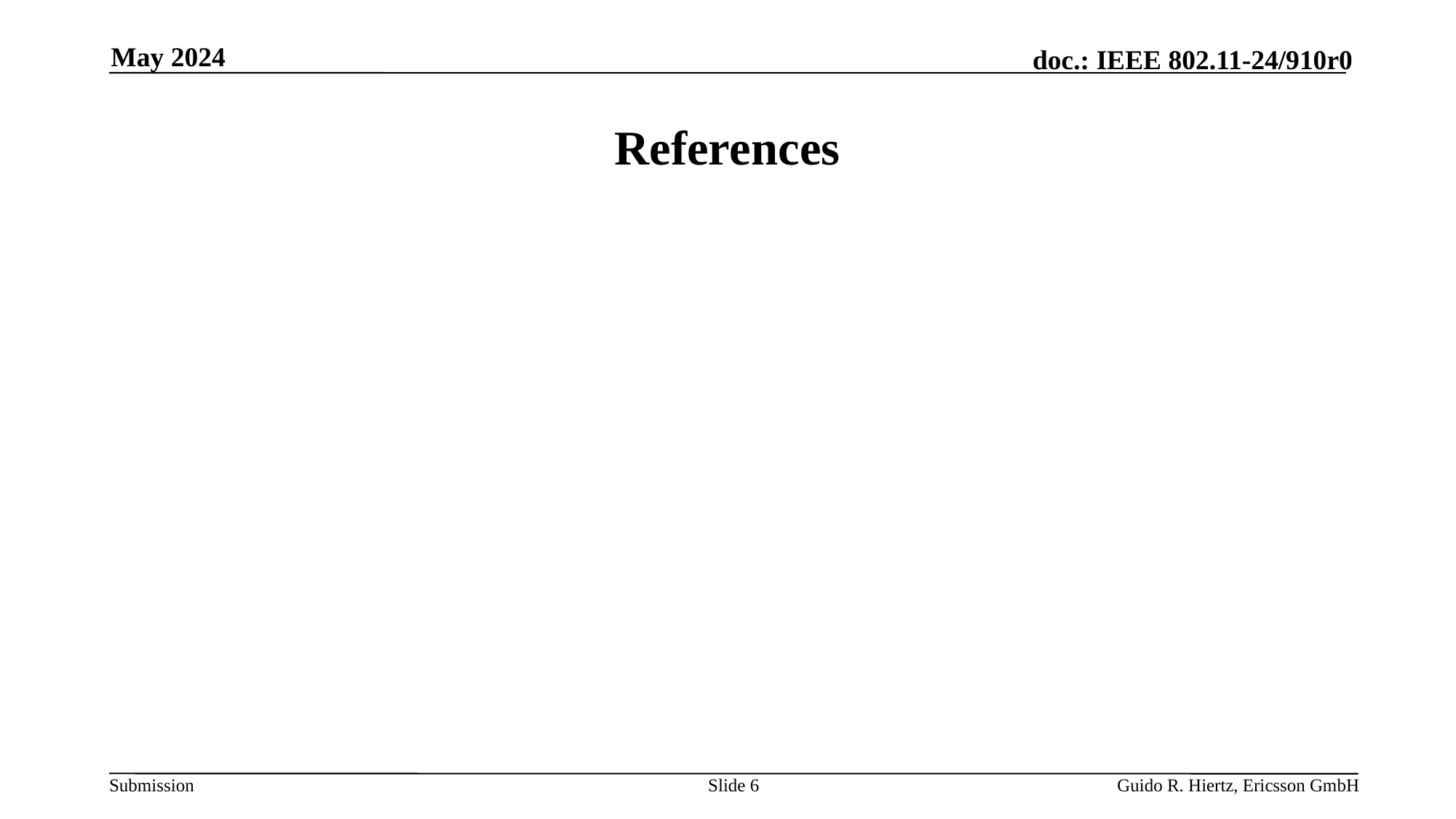

May 2024
# References

Slide 6
Guido R. Hiertz, Ericsson GmbH